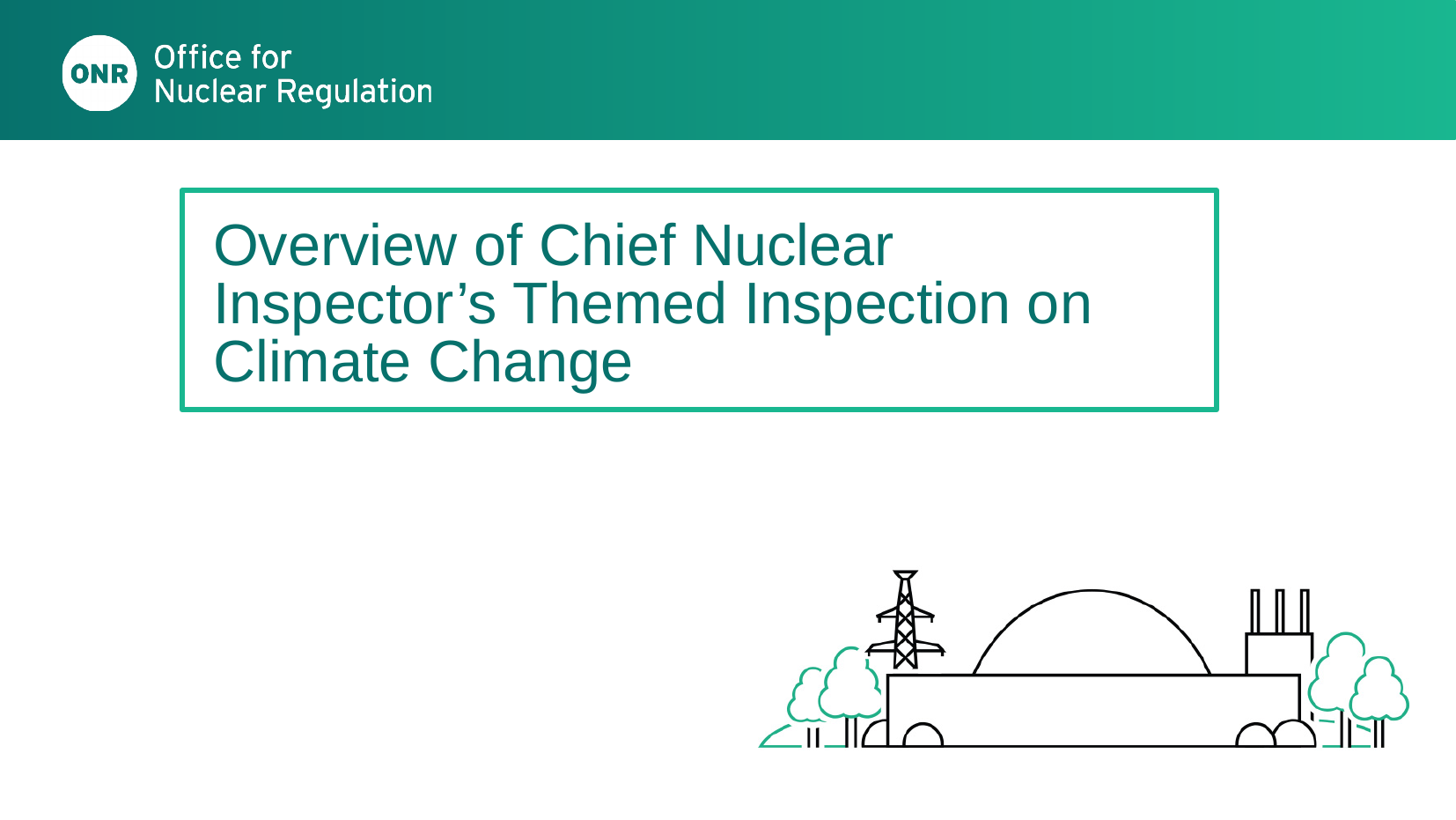

# Overview of Chief Nuclear Inspector’s Themed Inspection on Climate Change